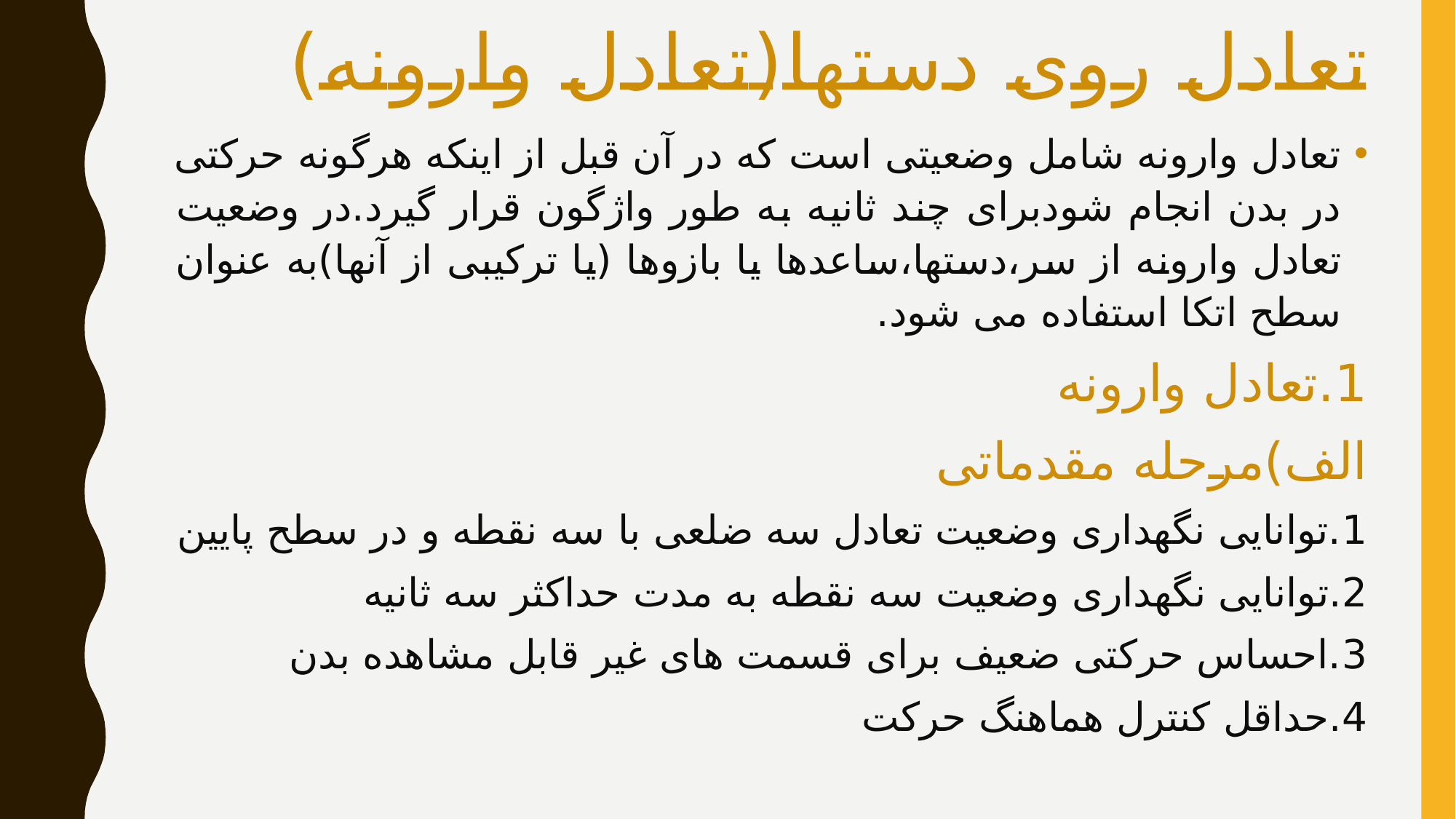

# تعادل روی دستها(تعادل وارونه)
تعادل وارونه شامل وضعیتی است که در آن قبل از اینکه هرگونه حرکتی در بدن انجام شودبرای چند ثانیه به طور واژگون قرار گیرد.در وضعیت تعادل وارونه از سر،دستها،ساعدها یا بازوها (یا ترکیبی از آنها)به عنوان سطح اتکا استفاده می شود.
1.تعادل وارونه
الف)مرحله مقدماتی
1.توانایی نگهداری وضعیت تعادل سه ضلعی با سه نقطه و در سطح پایین
2.توانایی نگهداری وضعیت سه نقطه به مدت حداکثر سه ثانیه
3.احساس حرکتی ضعیف برای قسمت های غیر قابل مشاهده بدن
4.حداقل کنترل هماهنگ حرکت